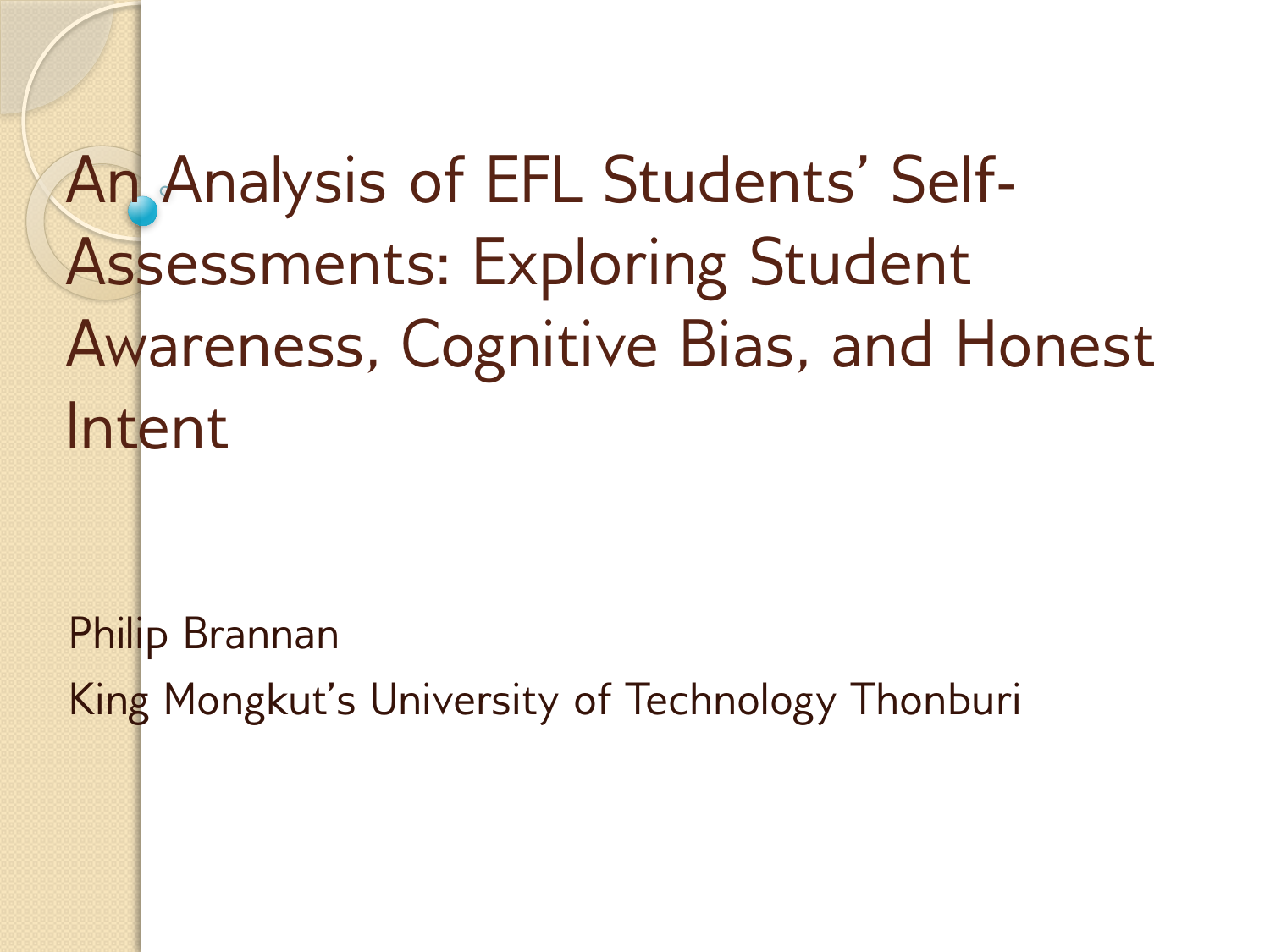

# An Analysis of EFL Students’ Self-Assessments: Exploring Student Awareness, Cognitive Bias, and Honest Intent
Philip Brannan
King Mongkut’s University of Technology Thonburi